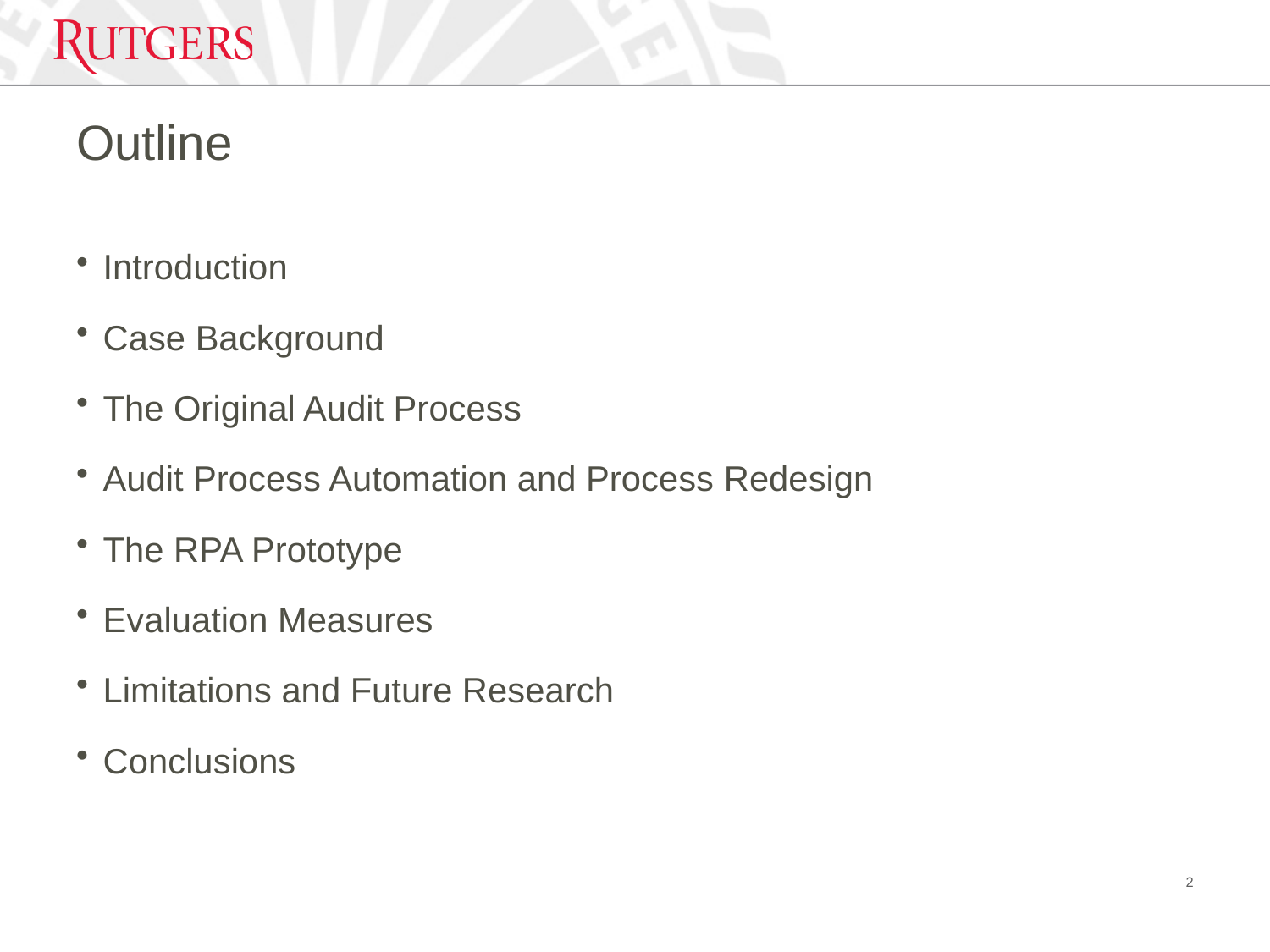

# Outline
Introduction
Case Background
The Original Audit Process
Audit Process Automation and Process Redesign
The RPA Prototype
Evaluation Measures
Limitations and Future Research
Conclusions
2